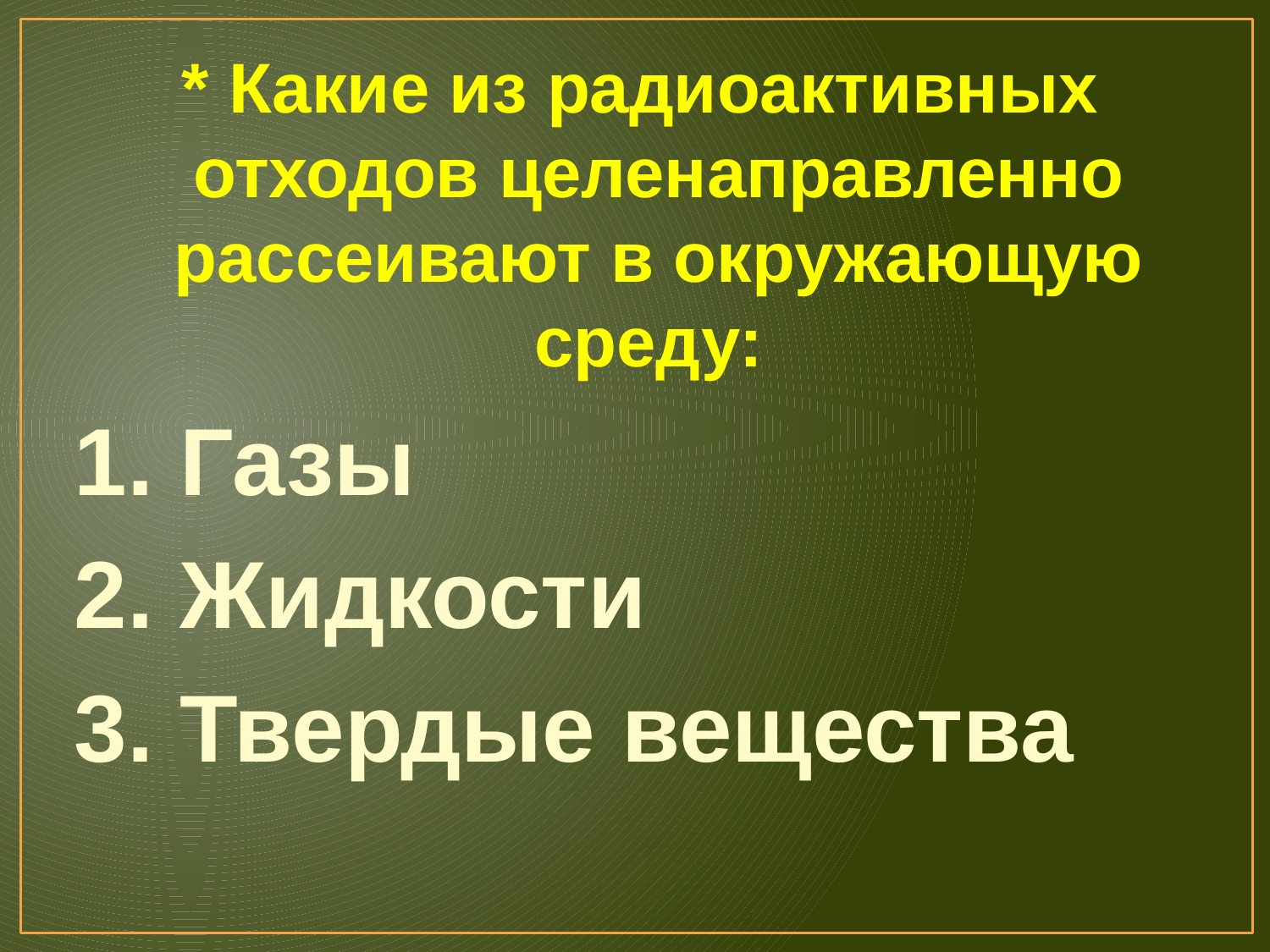

* Какие из радиоактивных отходов целенаправленно рассеивают в окружающую среду:
 1. Газы
 2. Жидкости
 3. Твердые вещества